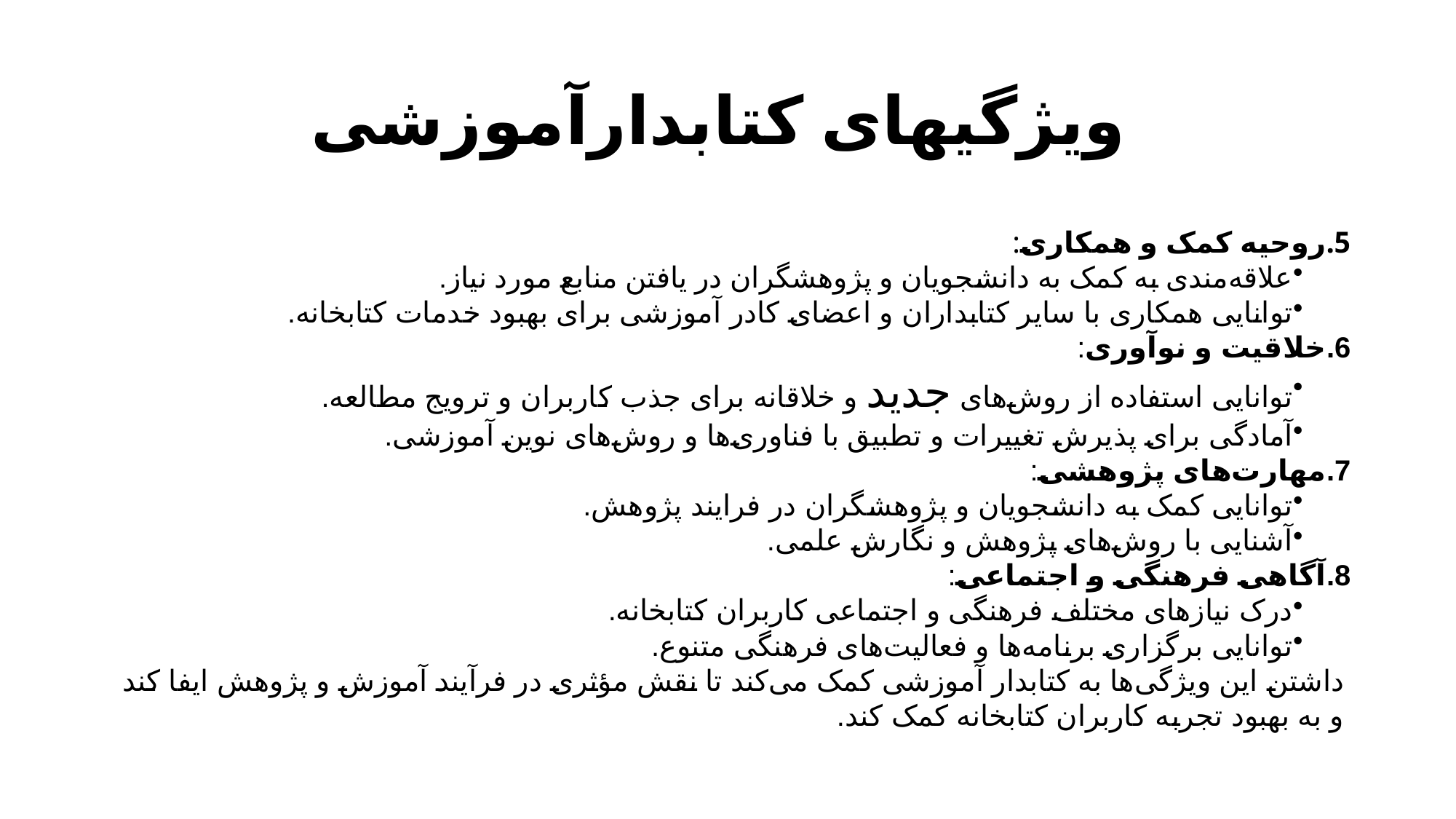

# ویژگیهای کتابدارآموزشی
روحیه کمک و همکاری:
علاقه‌مندی به کمک به دانشجویان و پژوهشگران در یافتن منابع مورد نیاز.
توانایی همکاری با سایر کتابداران و اعضای کادر آموزشی برای بهبود خدمات کتابخانه.
خلاقیت و نوآوری:
توانایی استفاده از روش‌های جدید و خلاقانه برای جذب کاربران و ترویج مطالعه.
آمادگی برای پذیرش تغییرات و تطبیق با فناوری‌ها و روش‌های نوین آموزشی.
مهارت‌های پژوهشی:
توانایی کمک به دانشجویان و پژوهشگران در فرایند پژوهش.
آشنایی با روش‌های پژوهش و نگارش علمی.
آگاهی فرهنگی و اجتماعی:
درک نیازهای مختلف فرهنگی و اجتماعی کاربران کتابخانه.
توانایی برگزاری برنامه‌ها و فعالیت‌های فرهنگی متنوع.
داشتن این ویژگی‌ها به کتابدار آموزشی کمک می‌کند تا نقش مؤثری در فرآیند آموزش و پژوهش ایفا کند و به بهبود تجربه کاربران کتابخانه کمک کند.